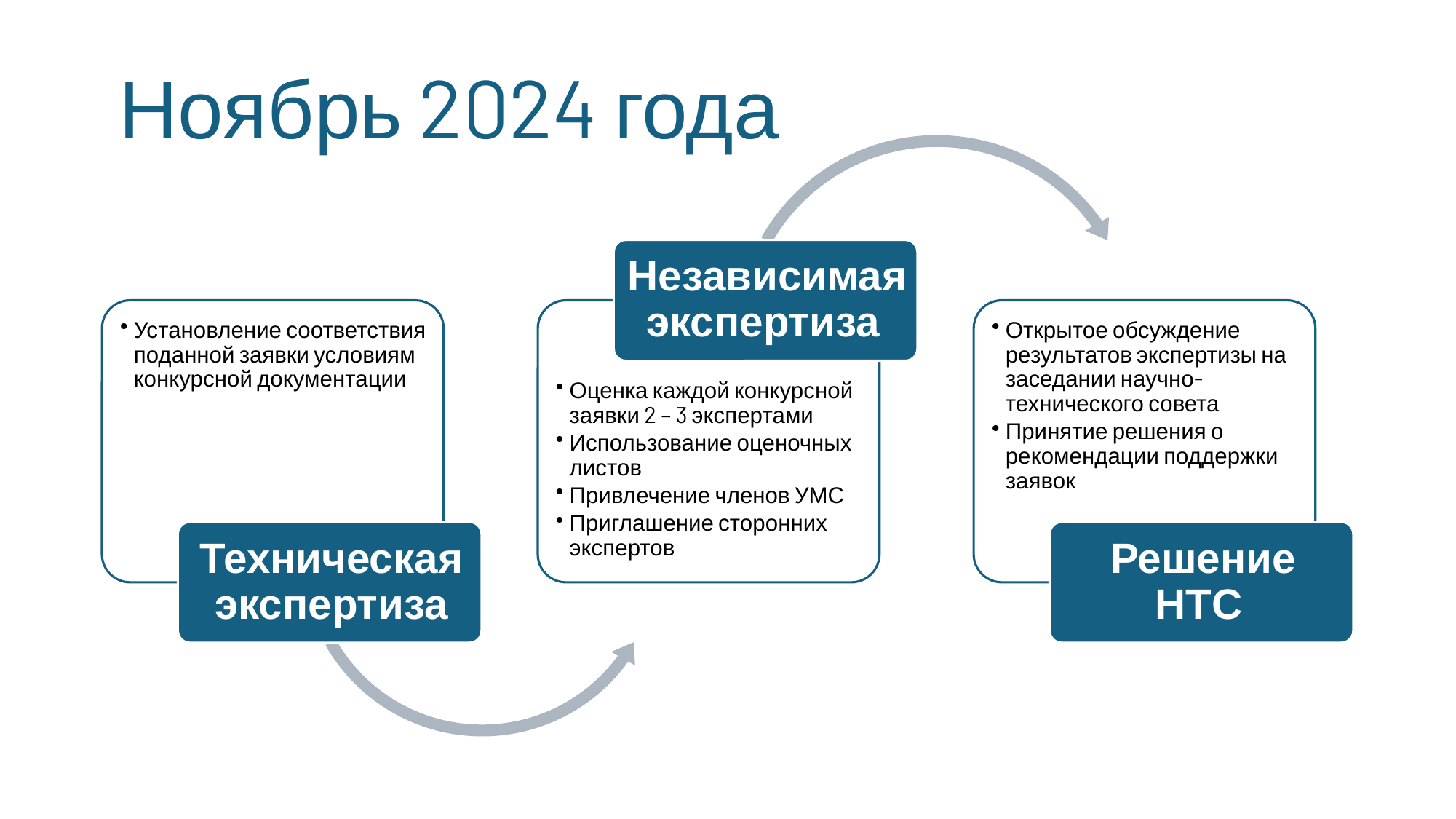

Ноябрь 2024 года
Установление соответствия поданной заявки условиям конкурсной документации
Техническая экспертиза
Оценка каждой конкурсной заявки 2 – 3 экспертами
Использование оценочных листов
Привлечение членов УМС
Приглашение сторонних экспертов
Независимая экспертиза
Открытое обсуждение результатов экспертизы на заседании научно-технического совета
Принятие решения о рекомендации поддержки заявок
Решение НТС